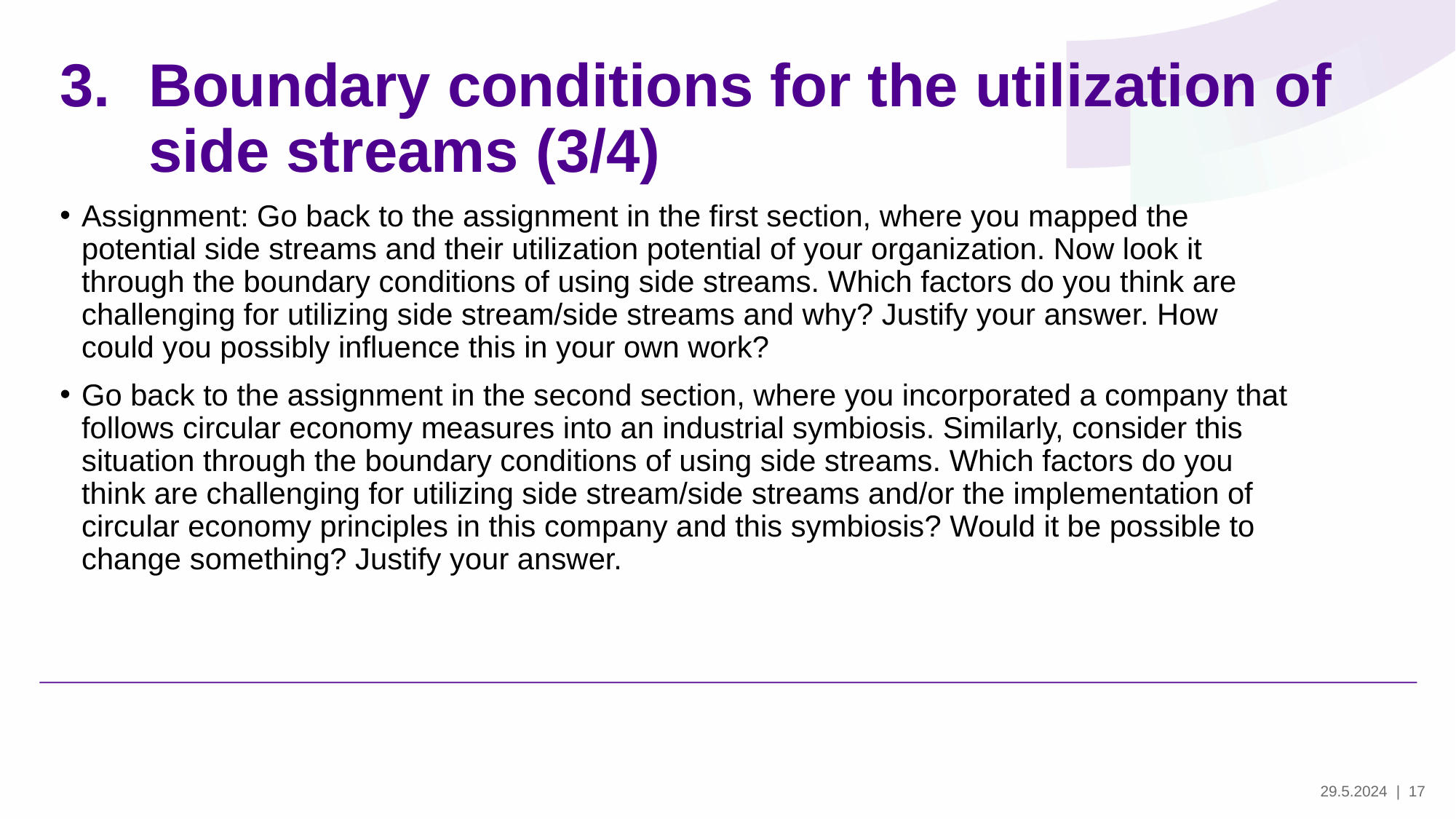

# Boundary conditions for the utilization of side streams (3/4)
Assignment: Go back to the assignment in the first section, where you mapped the  potential side streams and their utilization potential of your organization. Now look it through the boundary conditions of using side streams. Which factors do you think are challenging for utilizing side stream/side streams and why? Justify your answer. How could you possibly influence this in your own work?
Go back to the assignment in the second section, where you incorporated a company that follows circular economy measures into an industrial symbiosis. Similarly, consider this situation through the boundary conditions of using side streams. Which factors do you think are challenging for utilizing side stream/side streams and/or the implementation of circular economy principles in this company and this symbiosis? Would it be possible to change something? Justify your answer.
29.5.2024
|  17